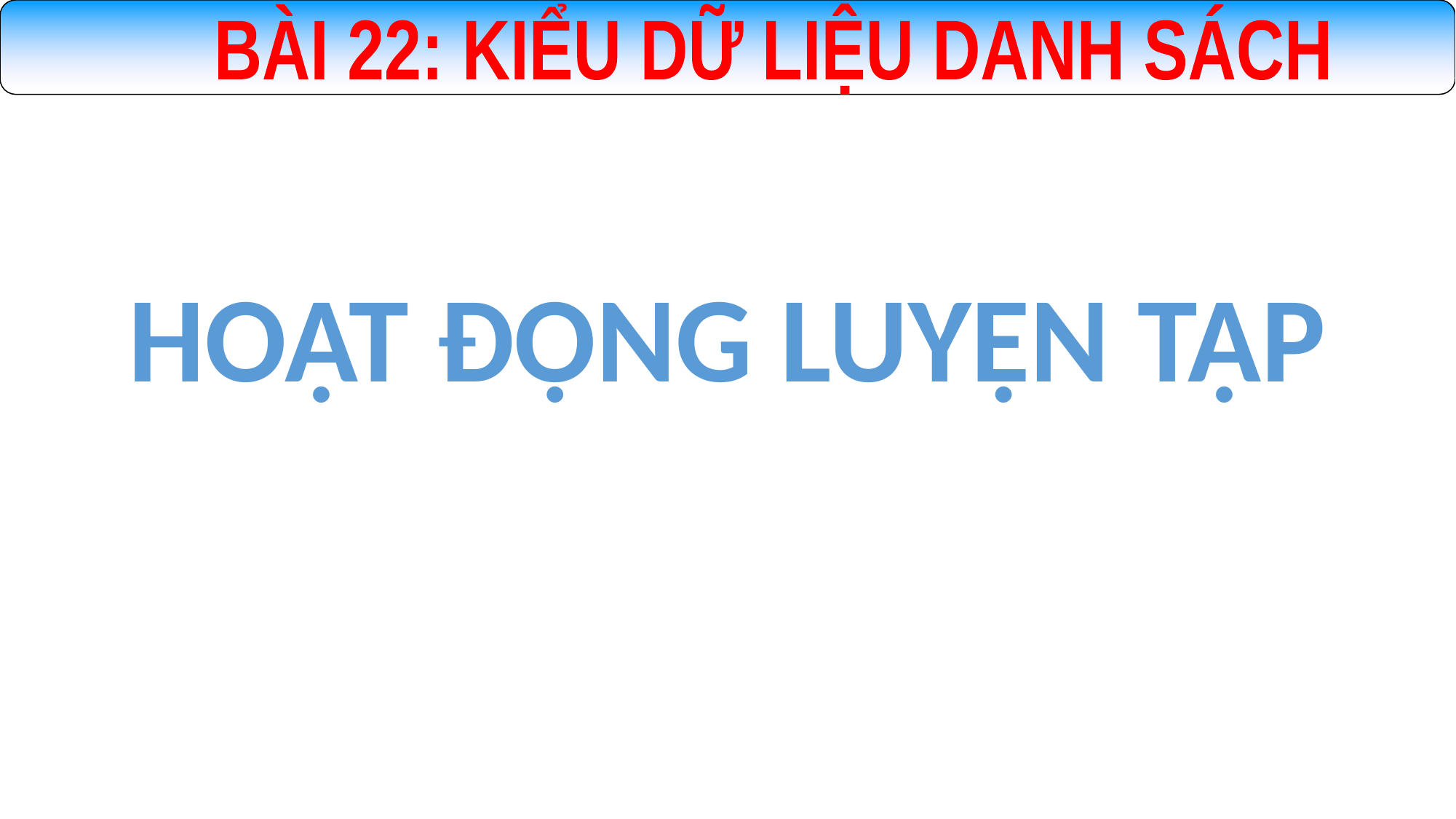

BÀI 22: KIỂU DỮ LIỆU DANH SÁCH
HOẠT ĐỘNG LUYỆN TẬP